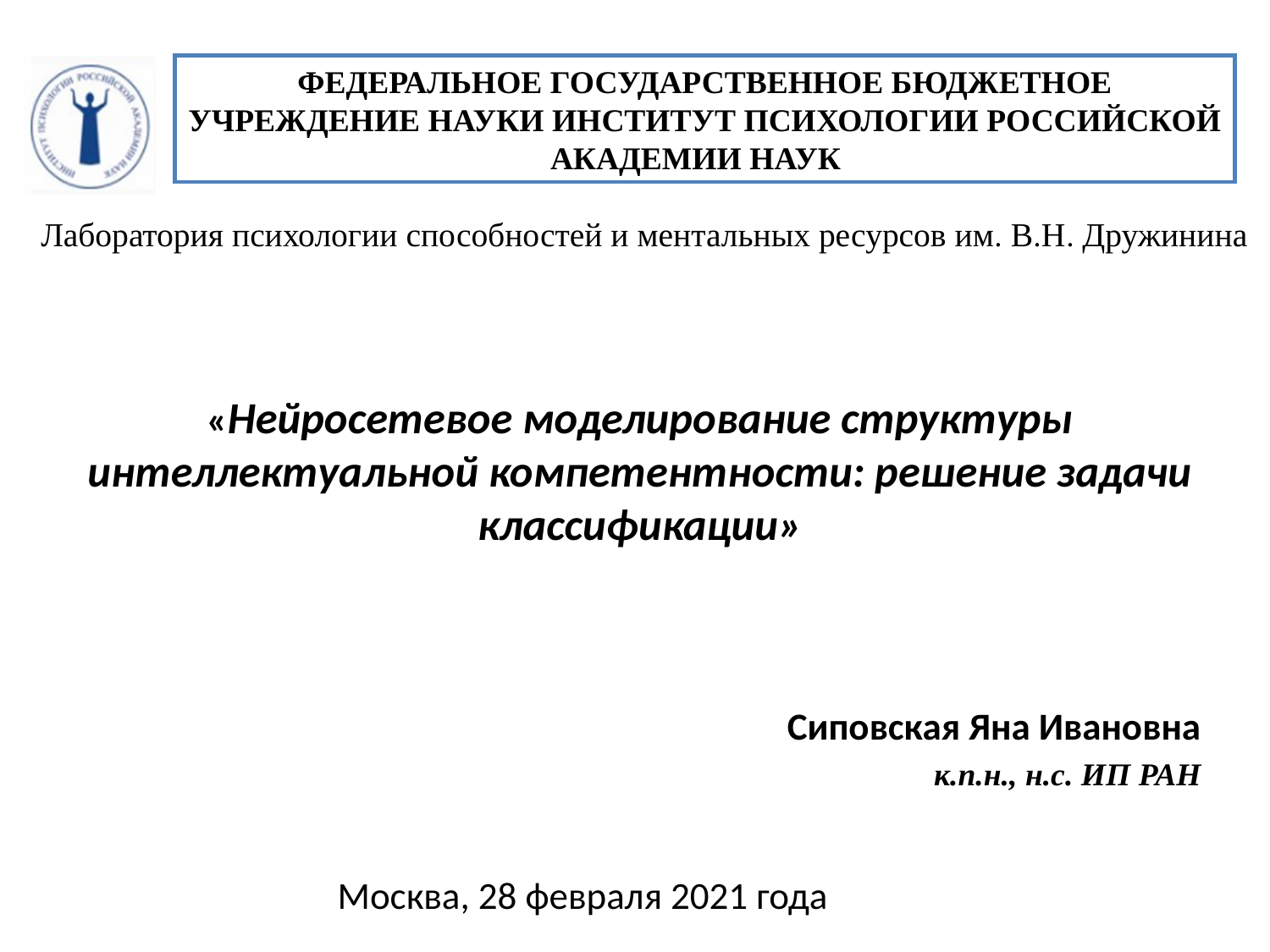

ФЕДЕРАЛЬНОЕ ГОСУДАРСТВЕННОЕ БЮДЖЕТНОЕ УЧРЕЖДЕНИЕ НАУКИ ИНСТИТУТ ПСИХОЛОГИИ РОССИЙСКОЙ АКАДЕМИИ НАУК

Лаборатория психологии способностей и ментальных ресурсов им. В.Н. Дружинина
# «Нейросетевое моделирование структуры интеллектуальной компетентности: решение задачи классификации»
Сиповская Яна Ивановна
к.п.н., н.с. ИП РАН

Москва, 28 февраля 2021 года